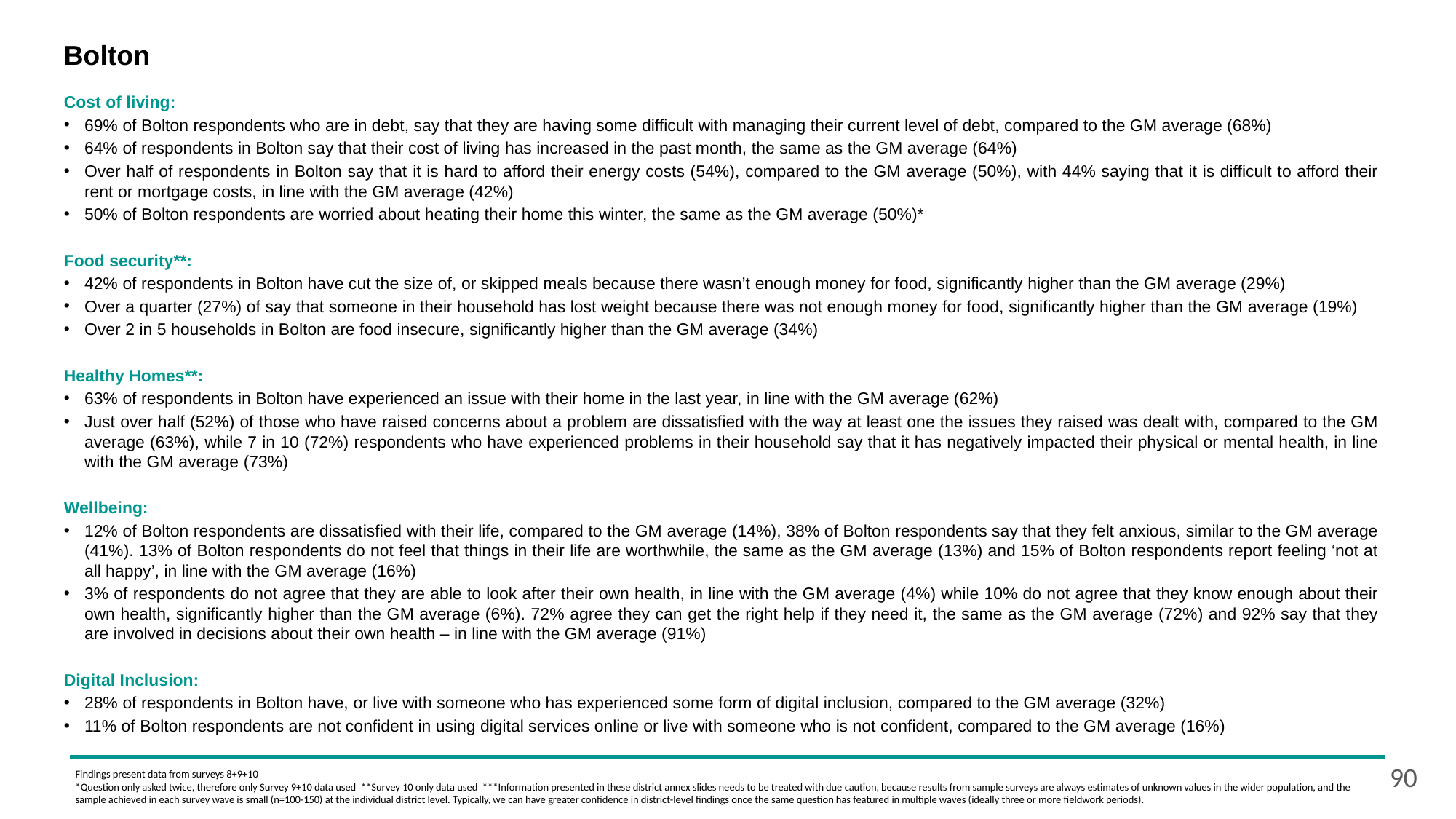

# Bolton
Cost of living:
69% of Bolton respondents who are in debt, say that they are having some difficult with managing their current level of debt, compared to the GM average (68%)
64% of respondents in Bolton say that their cost of living has increased in the past month, the same as the GM average (64%)
Over half of respondents in Bolton say that it is hard to afford their energy costs (54%), compared to the GM average (50%), with 44% saying that it is difficult to afford their rent or mortgage costs, in line with the GM average (42%)
50% of Bolton respondents are worried about heating their home this winter, the same as the GM average (50%)*

Food security**:
42% of respondents in Bolton have cut the size of, or skipped meals because there wasn’t enough money for food, significantly higher than the GM average (29%)
Over a quarter (27%) of say that someone in their household has lost weight because there was not enough money for food, significantly higher than the GM average (19%)
Over 2 in 5 households in Bolton are food insecure, significantly higher than the GM average (34%)

Healthy Homes**:
63% of respondents in Bolton have experienced an issue with their home in the last year, in line with the GM average (62%)
Just over half (52%) of those who have raised concerns about a problem are dissatisfied with the way at least one the issues they raised was dealt with, compared to the GM average (63%), while 7 in 10 (72%) respondents who have experienced problems in their household say that it has negatively impacted their physical or mental health, in line with the GM average (73%)

Wellbeing:
12% of Bolton respondents are dissatisfied with their life, compared to the GM average (14%), 38% of Bolton respondents say that they felt anxious, similar to the GM average (41%). 13% of Bolton respondents do not feel that things in their life are worthwhile, the same as the GM average (13%) and 15% of Bolton respondents report feeling ‘not at all happy’, in line with the GM average (16%)
3% of respondents do not agree that they are able to look after their own health, in line with the GM average (4%) while 10% do not agree that they know enough about their own health, significantly higher than the GM average (6%). 72% agree they can get the right help if they need it, the same as the GM average (72%) and 92% say that they are involved in decisions about their own health – in line with the GM average (91%)

Digital Inclusion:
28% of respondents in Bolton have, or live with someone who has experienced some form of digital inclusion, compared to the GM average (32%)
11% of Bolton respondents are not confident in using digital services online or live with someone who is not confident, compared to the GM average (16%)

90
Findings present data from surveys 8+9+10
*Question only asked twice, therefore only Survey 9+10 data used  **Survey 10 only data used  ***Information presented in these district annex slides needs to be treated with due caution, because results from sample surveys are always estimates of unknown values in the wider population, and the sample achieved in each survey wave is small (n=100-150) at the individual district level. Typically, we can have greater confidence in district-level findings once the same question has featured in multiple waves (ideally three or more fieldwork periods).